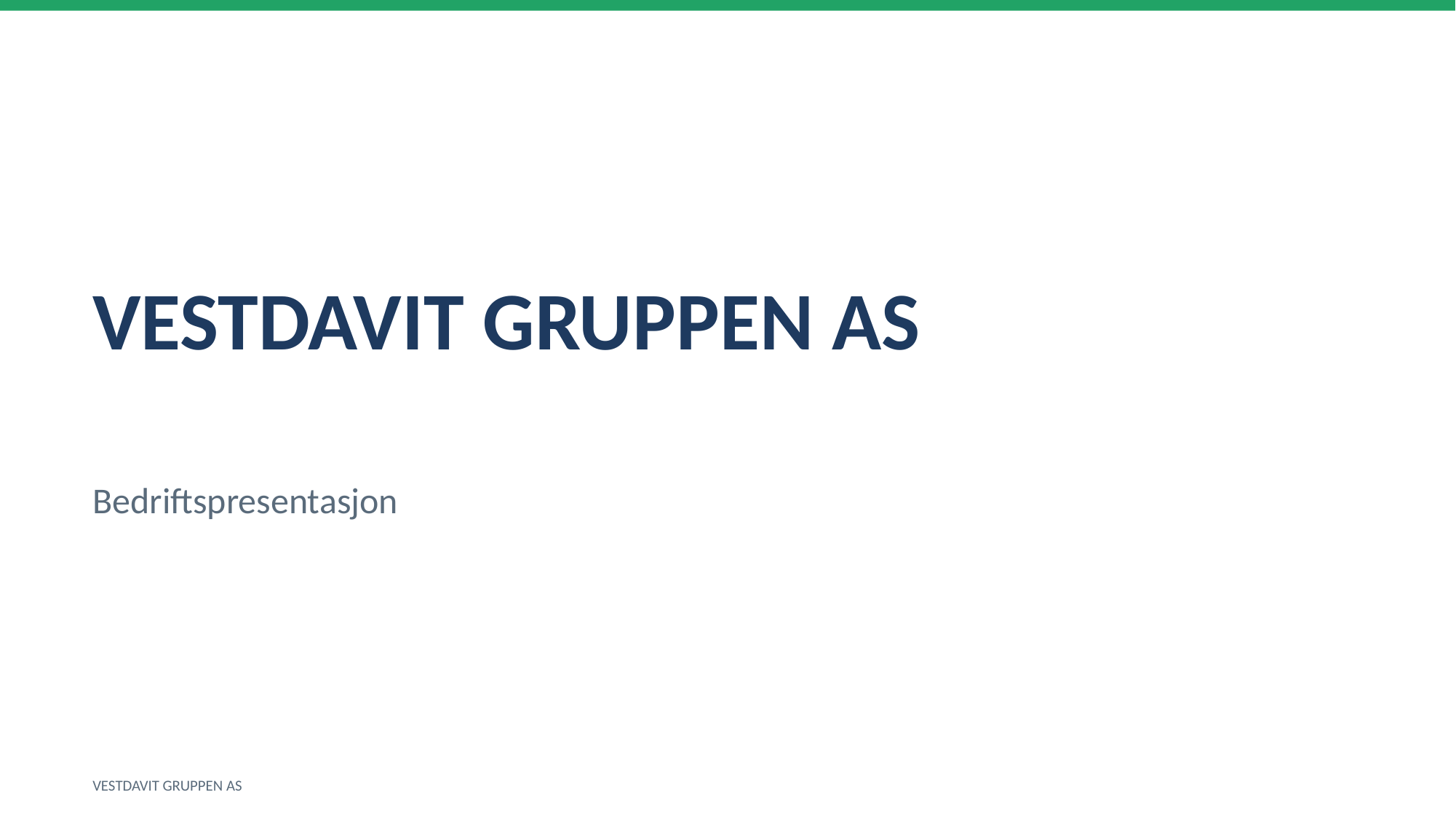

VESTDAVIT GRUPPEN AS
Bedriftspresentasjon
VESTDAVIT GRUPPEN AS